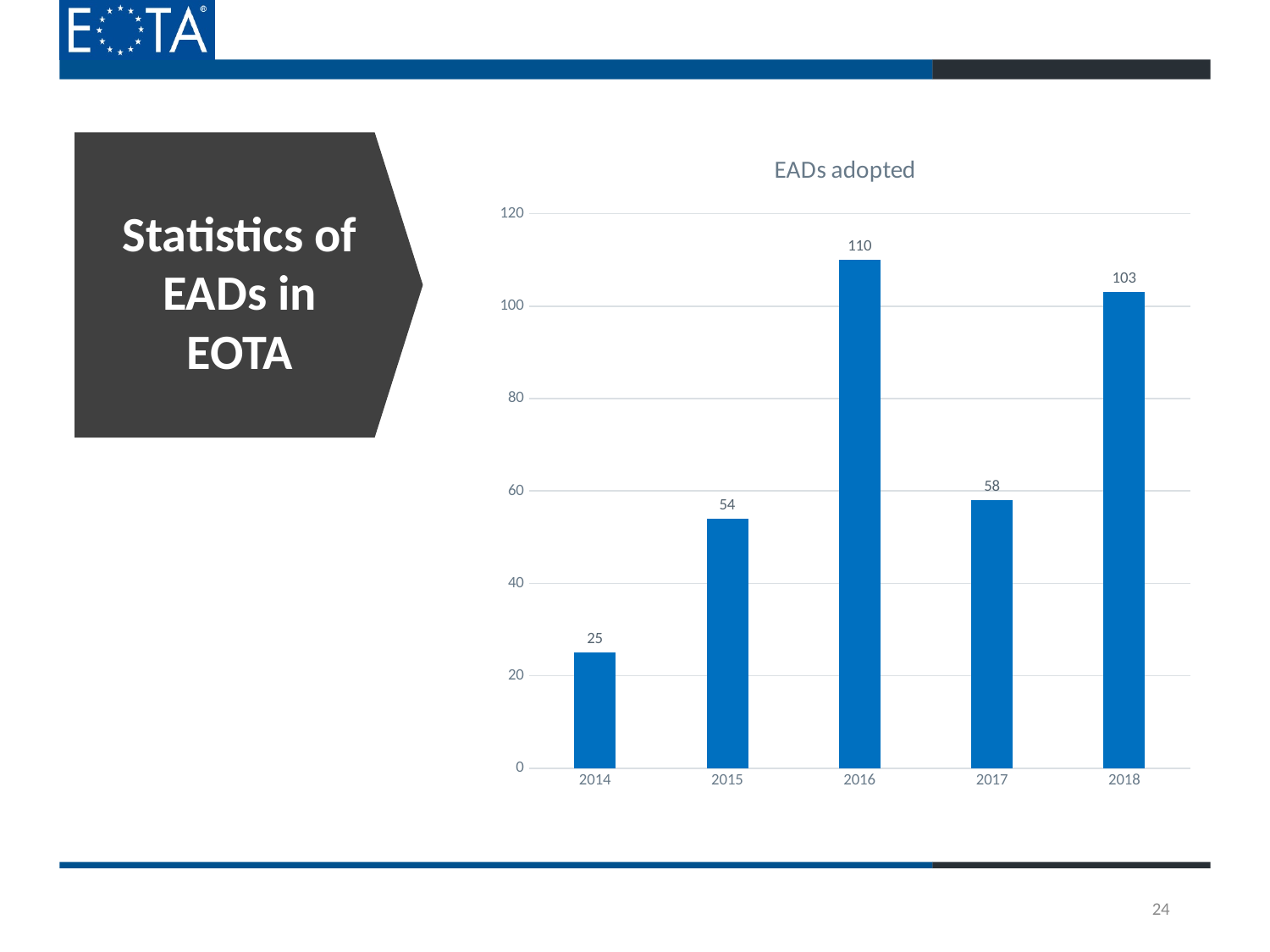

### Chart:

| Category | EADs adopted |
|---|---|
| 2014 | 25.0 |
| 2015 | 54.0 |
| 2016 | 110.0 |
| 2017 | 58.0 |
| 2018 | 103.0 |
# Statistics of EADs in EOTA

24